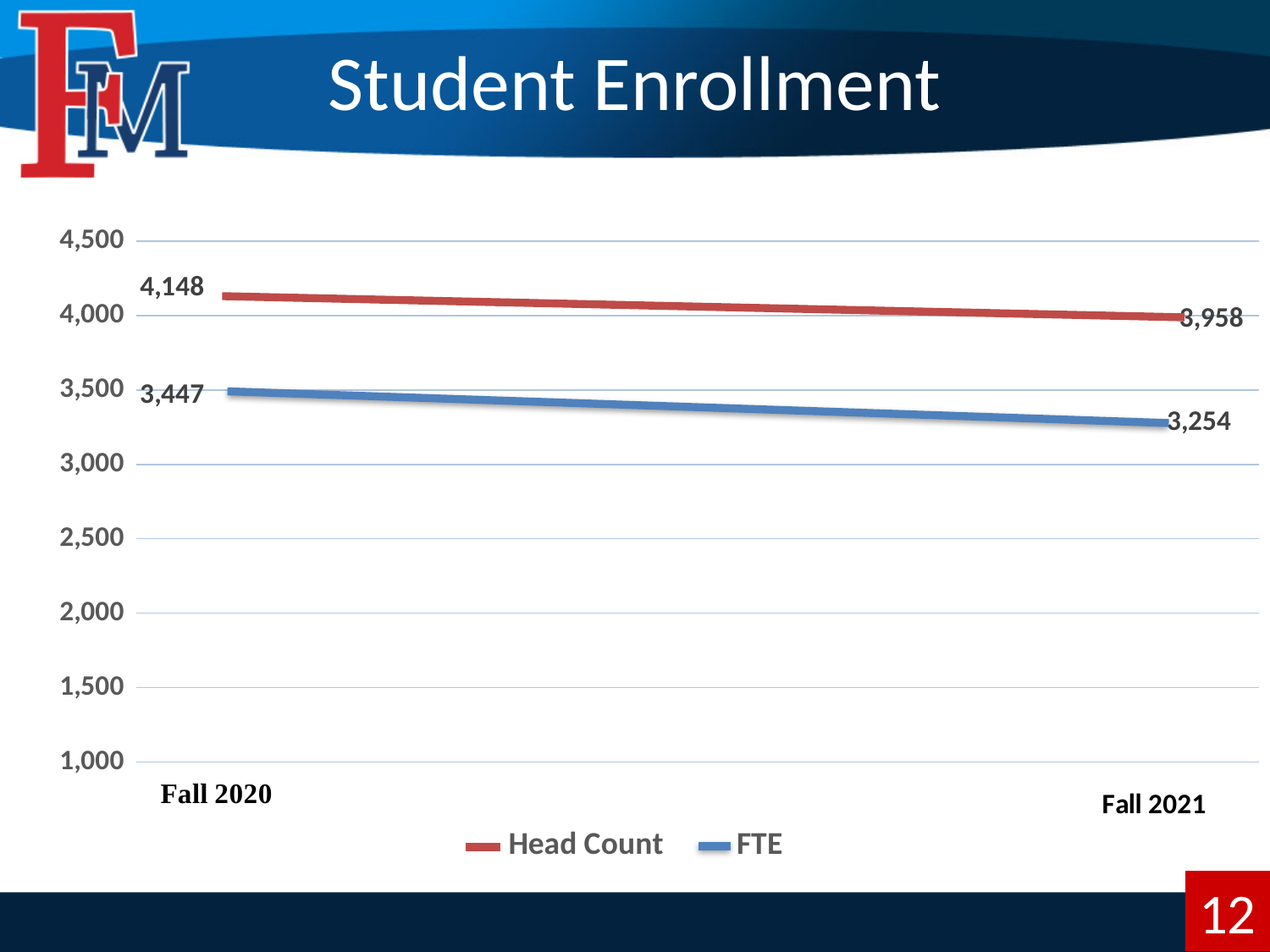

# Student Enrollment

### Chart

| Category | Head Count | FTE |
|---|---|---|
| Fall 2020 | 4148.0 | 3447.0 |
| Fall 2021 | 3958.0 | 3254.0 |
12